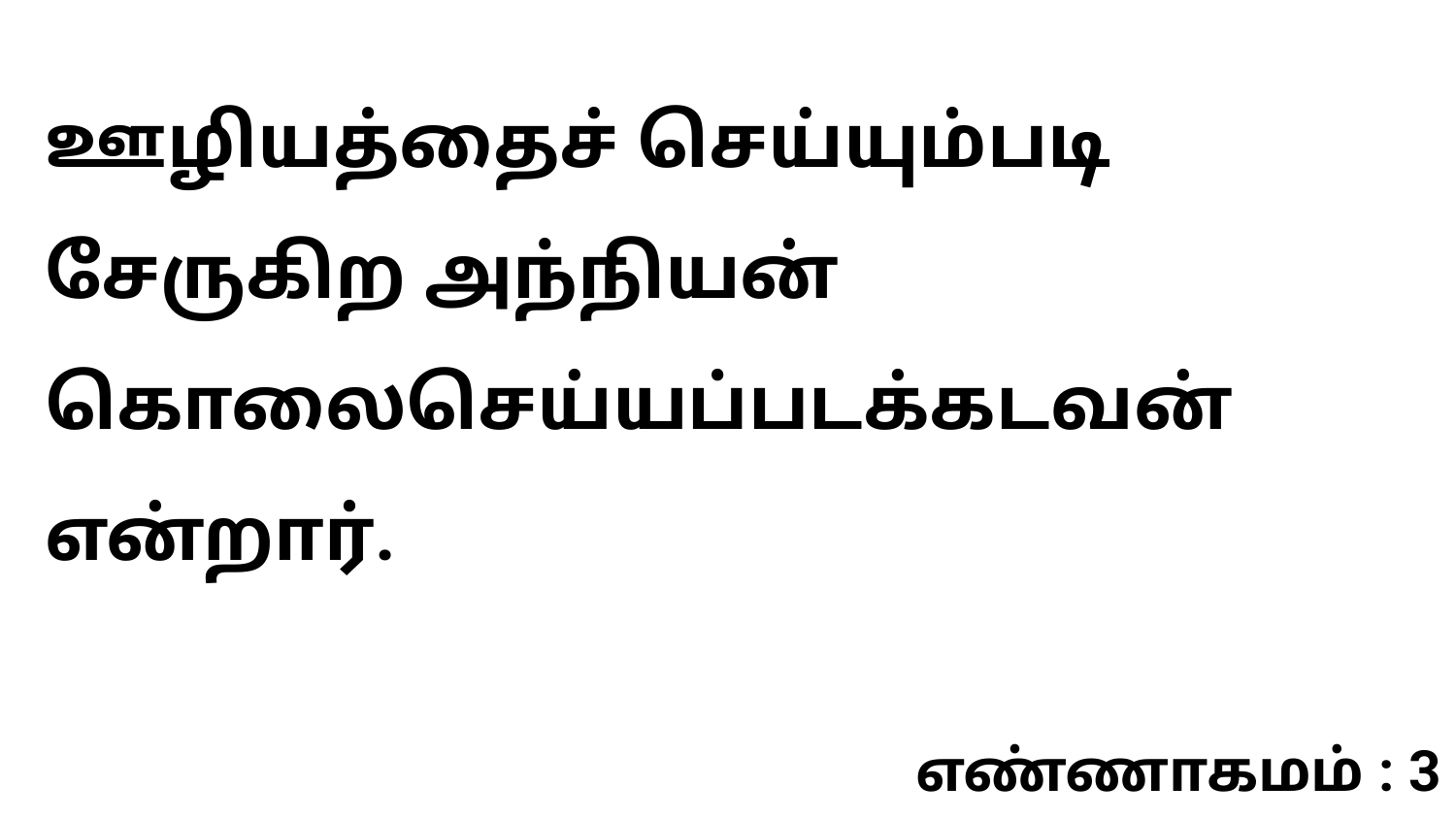

ஊழியத்தைச் செய்யும்படி சேருகிற அந்நியன் கொலைசெய்யப்படக்கடவன் என்றார்.
எண்ணாகமம் : 3